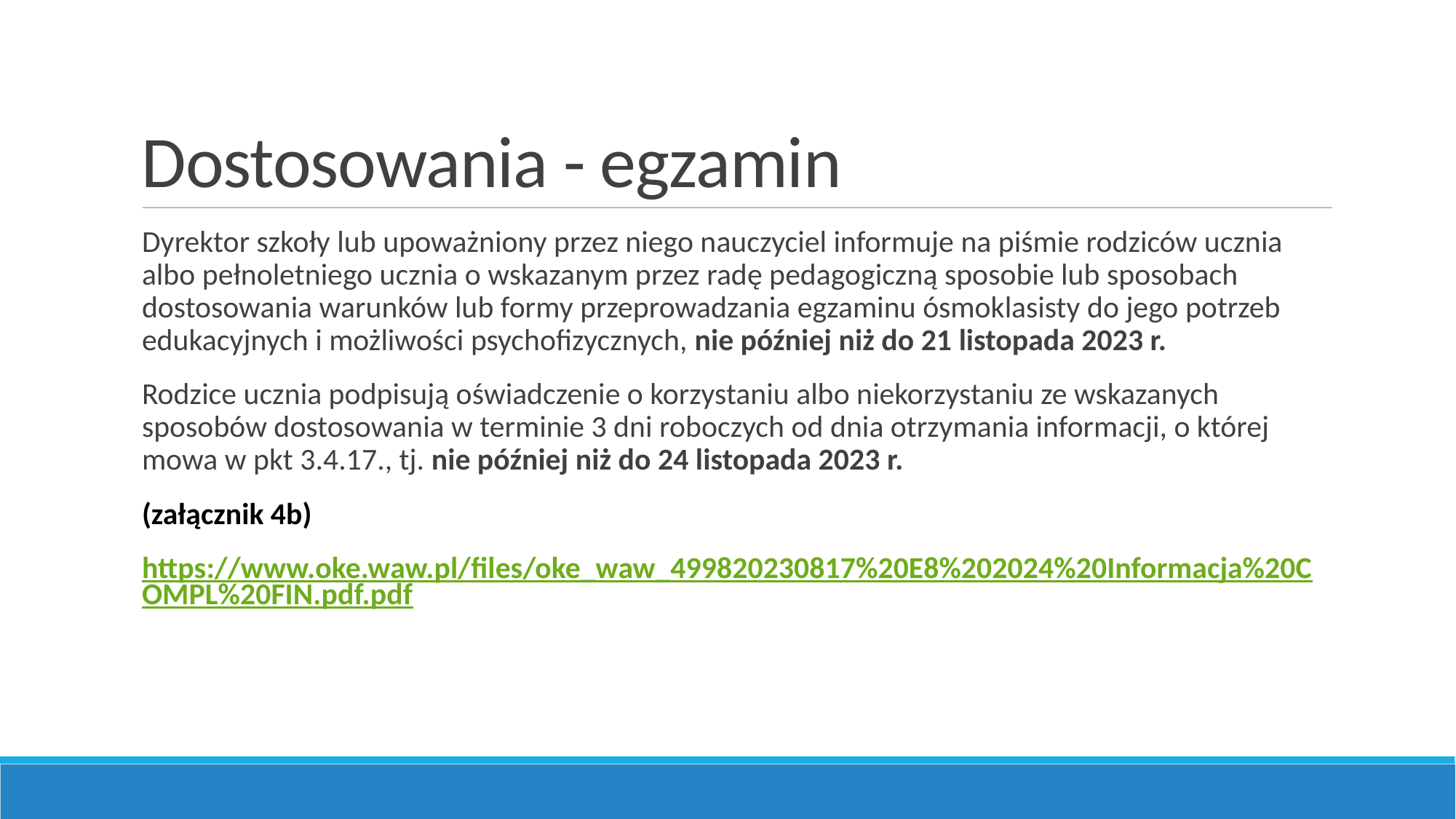

Dostosowania - egzamin
Dyrektor szkoły lub upoważniony przez niego nauczyciel informuje na piśmie rodziców ucznia albo pełnoletniego ucznia o wskazanym przez radę pedagogiczną sposobie lub sposobach dostosowania warunków lub formy przeprowadzania egzaminu ósmoklasisty do jego potrzeb edukacyjnych i możliwości psychofizycznych, nie później niż do 21 listopada 2023 r.
Rodzice ucznia podpisują oświadczenie o korzystaniu albo niekorzystaniu ze wskazanych sposobów dostosowania w terminie 3 dni roboczych od dnia otrzymania informacji, o której mowa w pkt 3.4.17., tj. nie później niż do 24 listopada 2023 r.
(załącznik 4b)
https://www.oke.waw.pl/files/oke_waw_499820230817%20E8%202024%20Informacja%20COMPL%20FIN.pdf.pdf